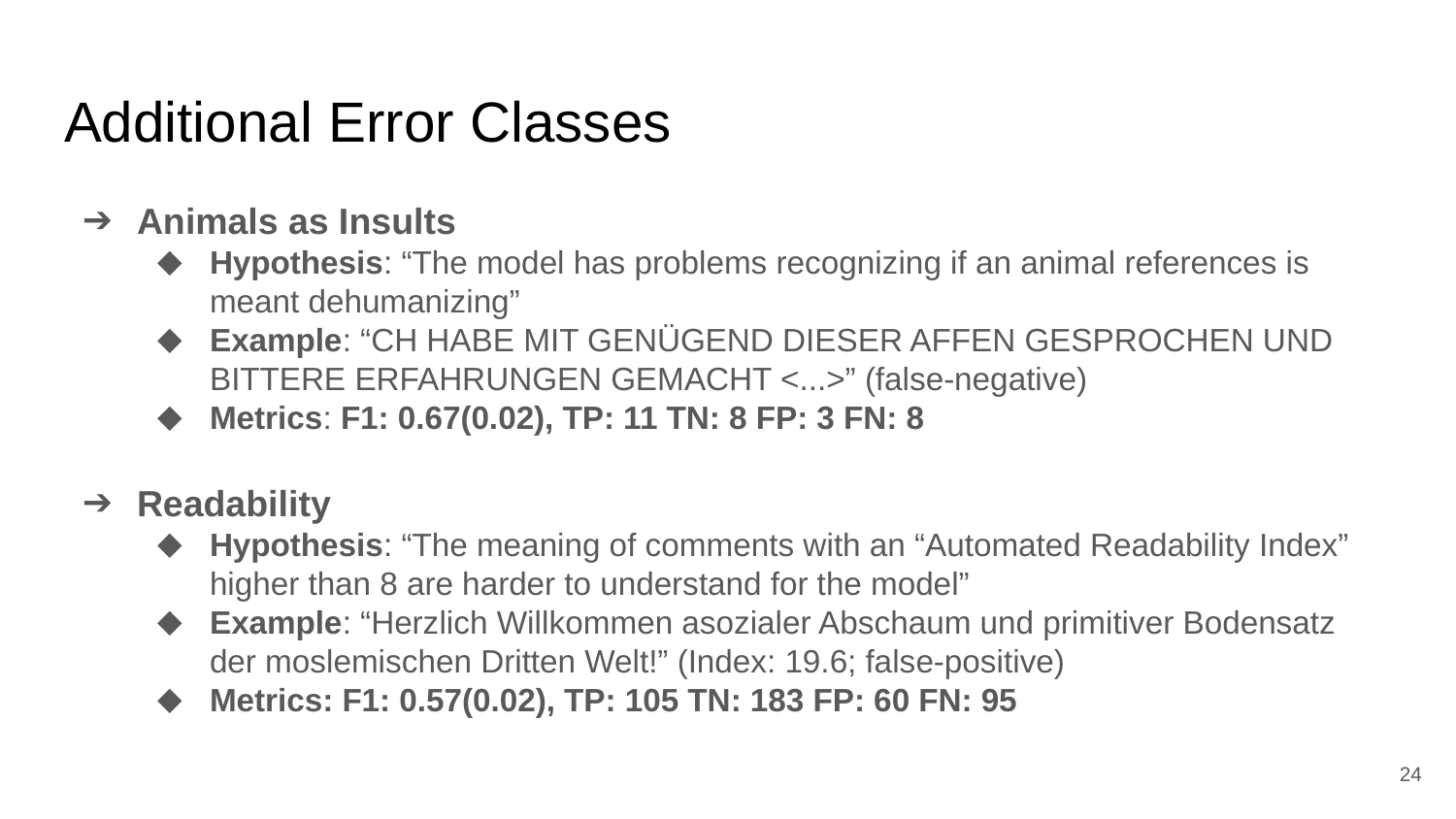

# Additional Error Classes
Animals as Insults
Hypothesis: “The model has problems recognizing if an animal references is meant dehumanizing”
Example: “CH HABE MIT GENÜGEND DIESER AFFEN GESPROCHEN UND BITTERE ERFAHRUNGEN GEMACHT <...>” (false-negative)
Metrics: F1: 0.67(0.02), TP: 11 TN: 8 FP: 3 FN: 8
Readability
Hypothesis: “The meaning of comments with an “Automated Readability Index” higher than 8 are harder to understand for the model”
Example: “Herzlich Willkommen asozialer Abschaum und primitiver Bodensatz der moslemischen Dritten Welt!” (Index: 19.6; false-positive)
Metrics: F1: 0.57(0.02), TP: 105 TN: 183 FP: 60 FN: 95
24